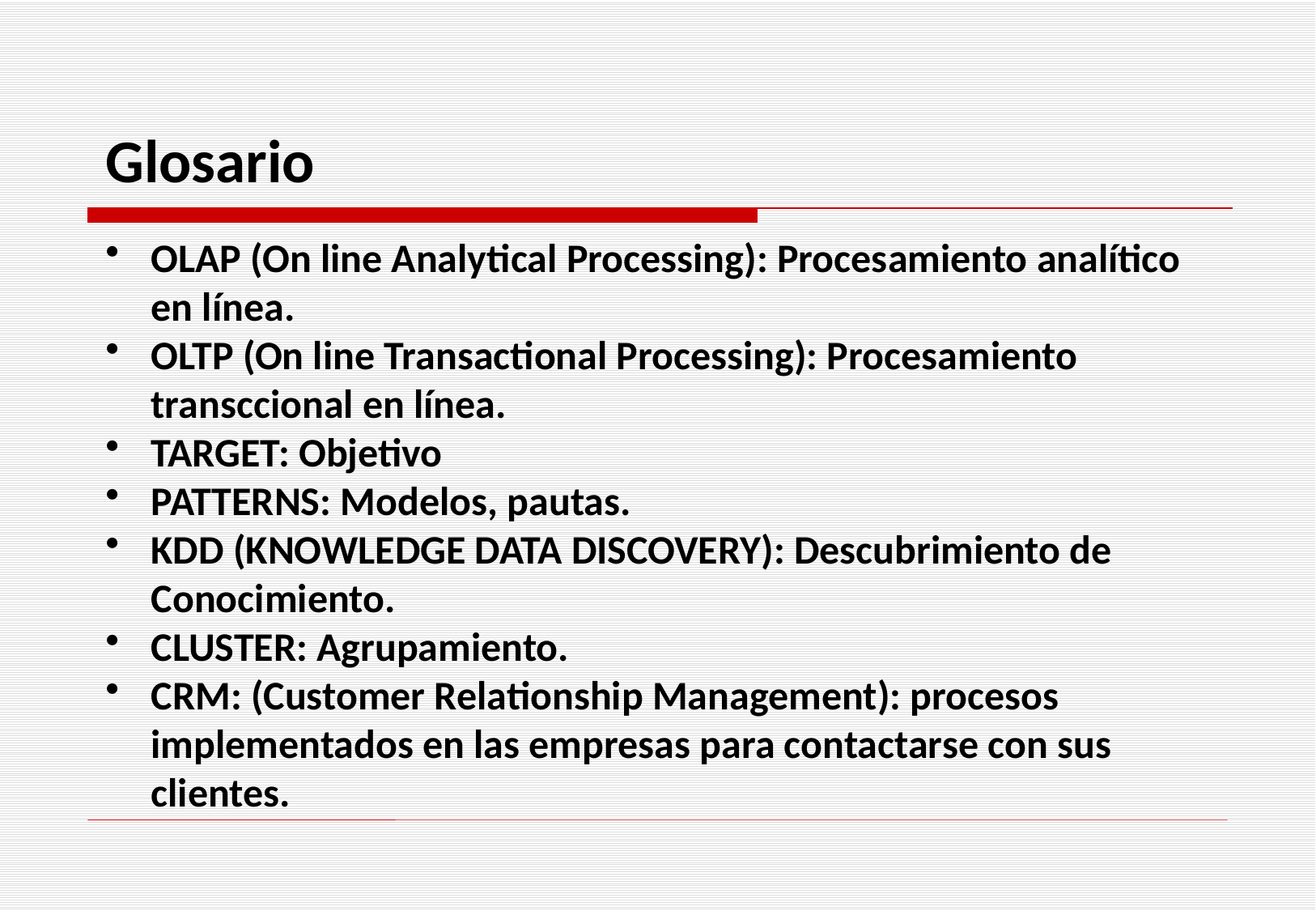

Glosario
OLAP (On line Analytical Processing): Procesamiento analítico en línea.
OLTP (On line Transactional Processing): Procesamiento transccional en línea.
TARGET: Objetivo
PATTERNS: Modelos, pautas.
KDD (KNOWLEDGE DATA DISCOVERY): Descubrimiento de Conocimiento.
CLUSTER: Agrupamiento.
CRM: (Customer Relationship Management): procesos implementados en las empresas para contactarse con sus clientes.